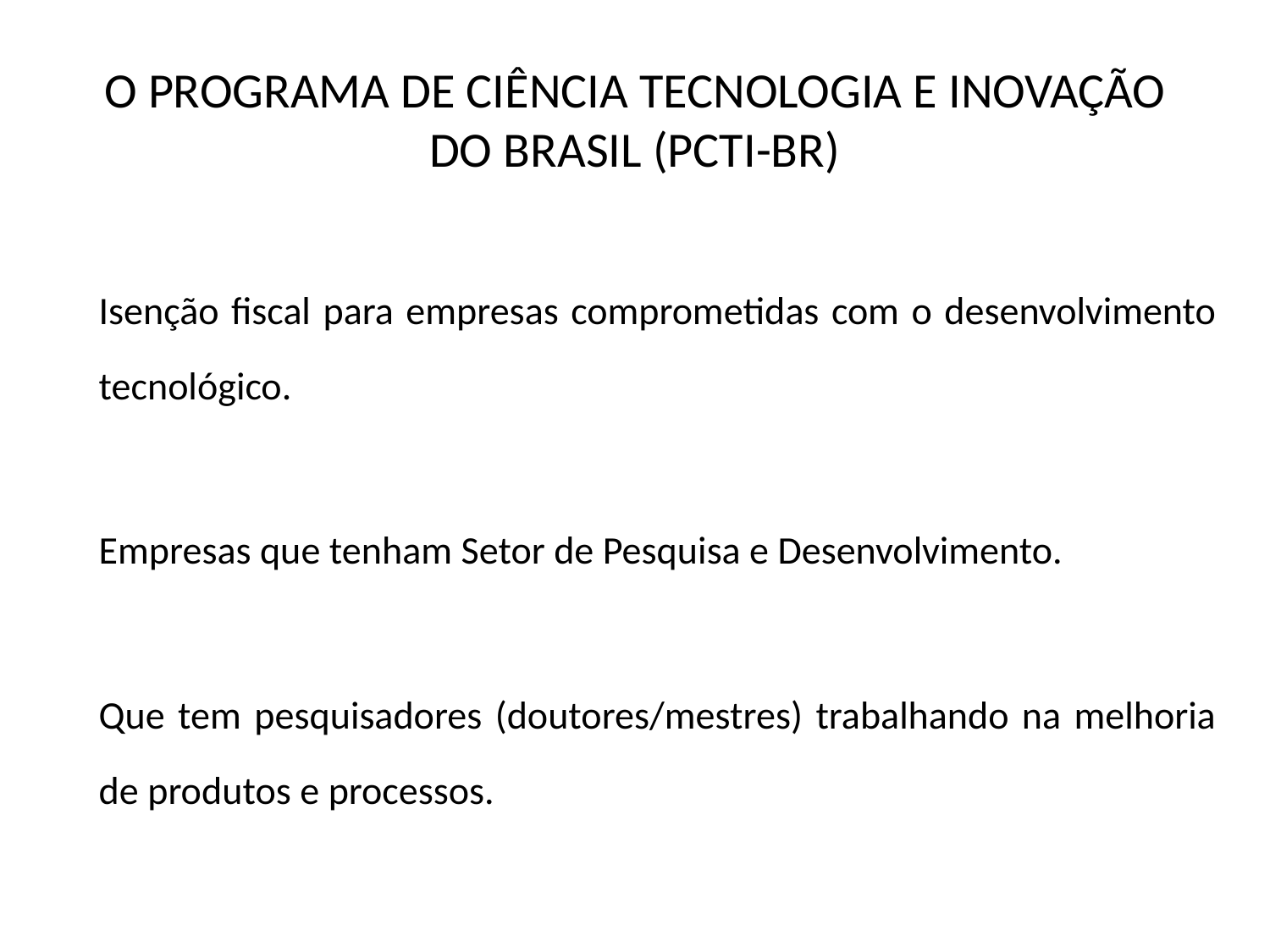

# O PROGRAMA DE CIÊNCIA TECNOLOGIA E INOVAÇÃO DO BRASIL (PCTI-BR)

Isenção fiscal para empresas comprometidas com o desenvolvimento tecnológico.

Empresas que tenham Setor de Pesquisa e Desenvolvimento.

Que tem pesquisadores (doutores/mestres) trabalhando na melhoria de produtos e processos.